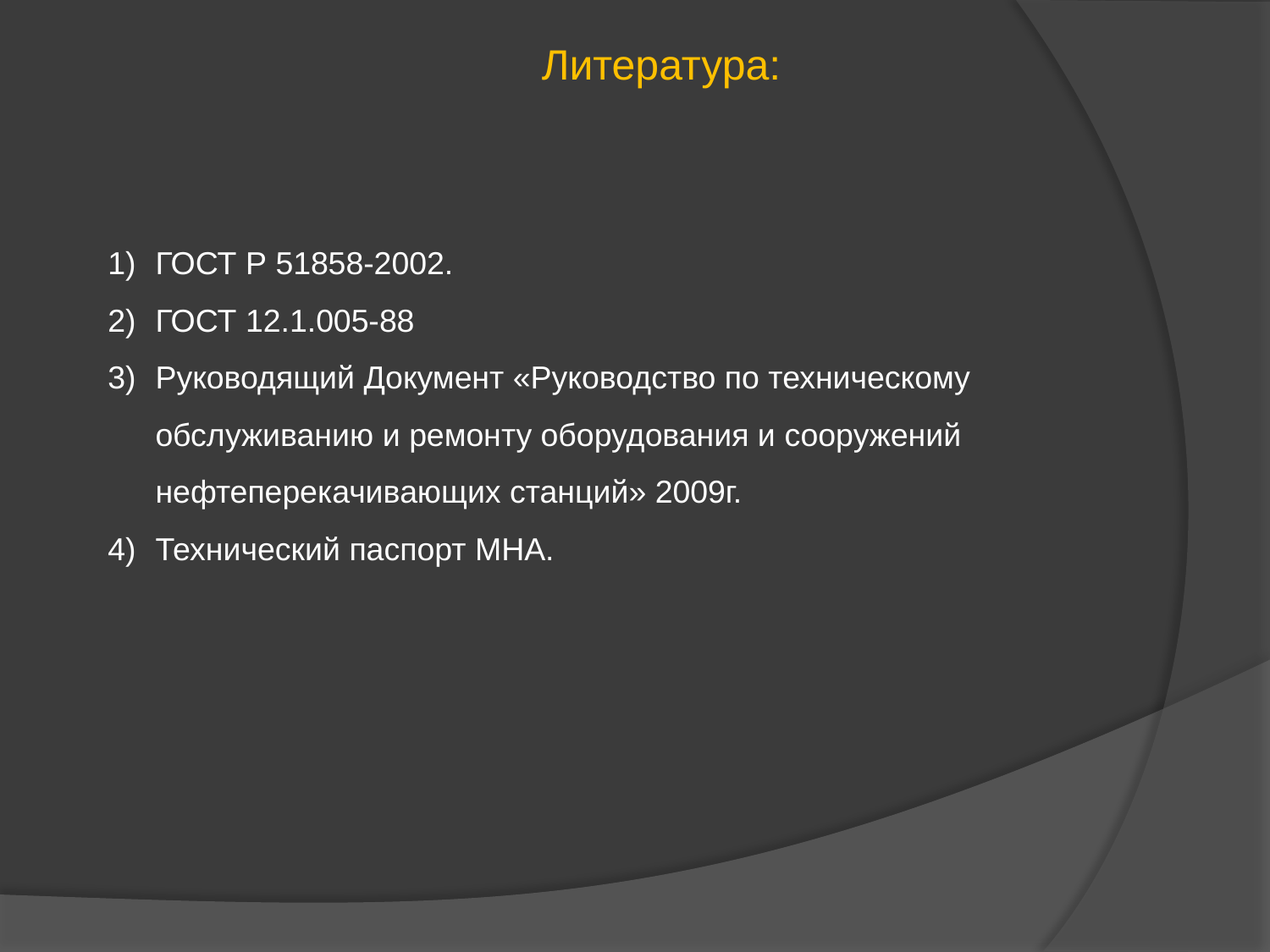

Литература:

ГОСТ Р 51858-2002.
ГОСТ 12.1.005-88
Руководящий Документ «Руководство по техническому обслуживанию и ремонту оборудования и сооружений нефтеперекачивающих станций» 2009г.
Технический паспорт МНА.